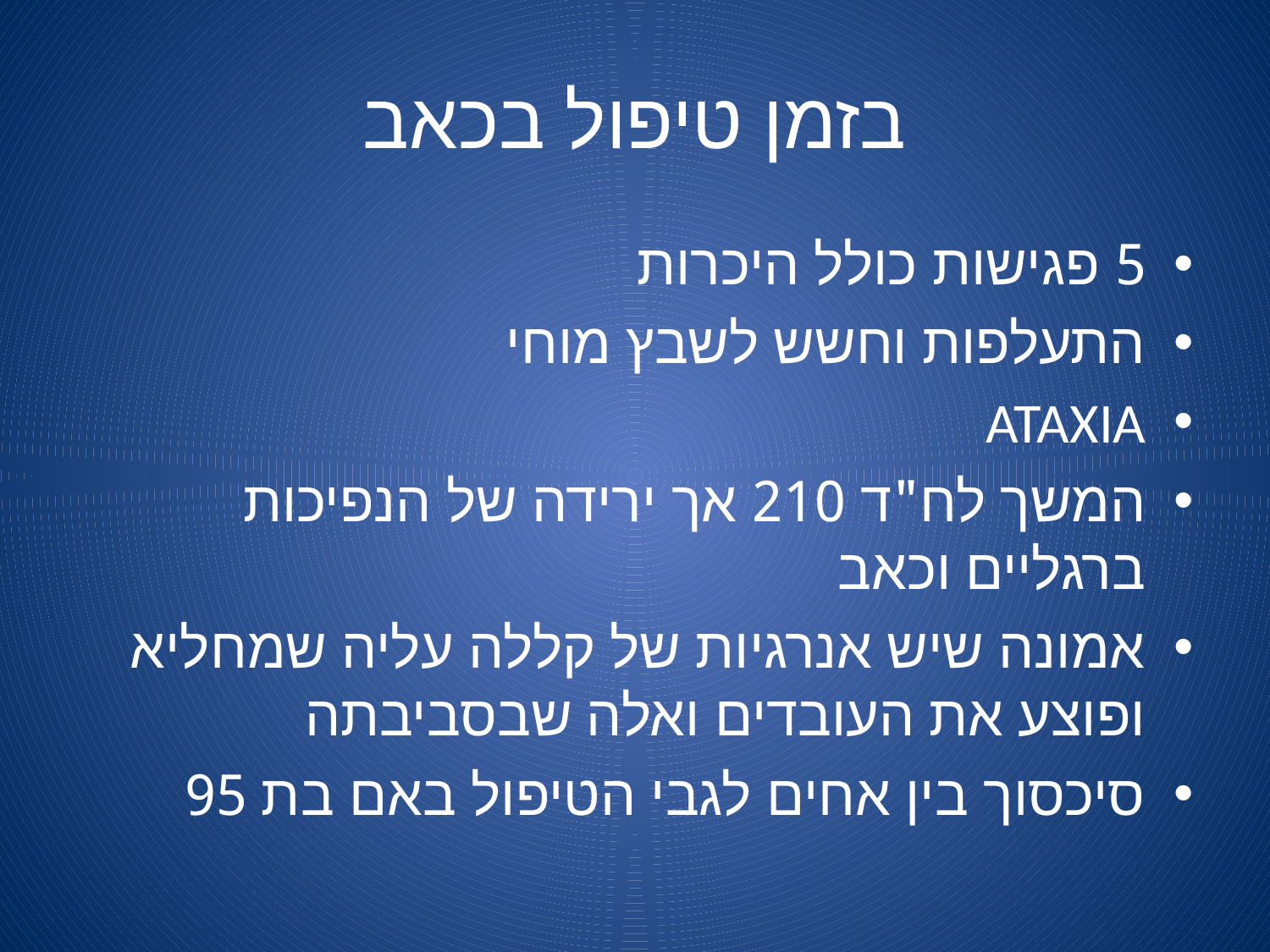

# בזמן טיפול בכאב
5 פגישות כולל היכרות
התעלפות וחשש לשבץ מוחי
ATAXIA
המשך לח"ד 210 אך ירידה של הנפיכות ברגליים וכאב
אמונה שיש אנרגיות של קללה עליה שמחליא ופוצע את העובדים ואלה שבסביבתה
סיכסוך בין אחים לגבי הטיפול באם בת 95